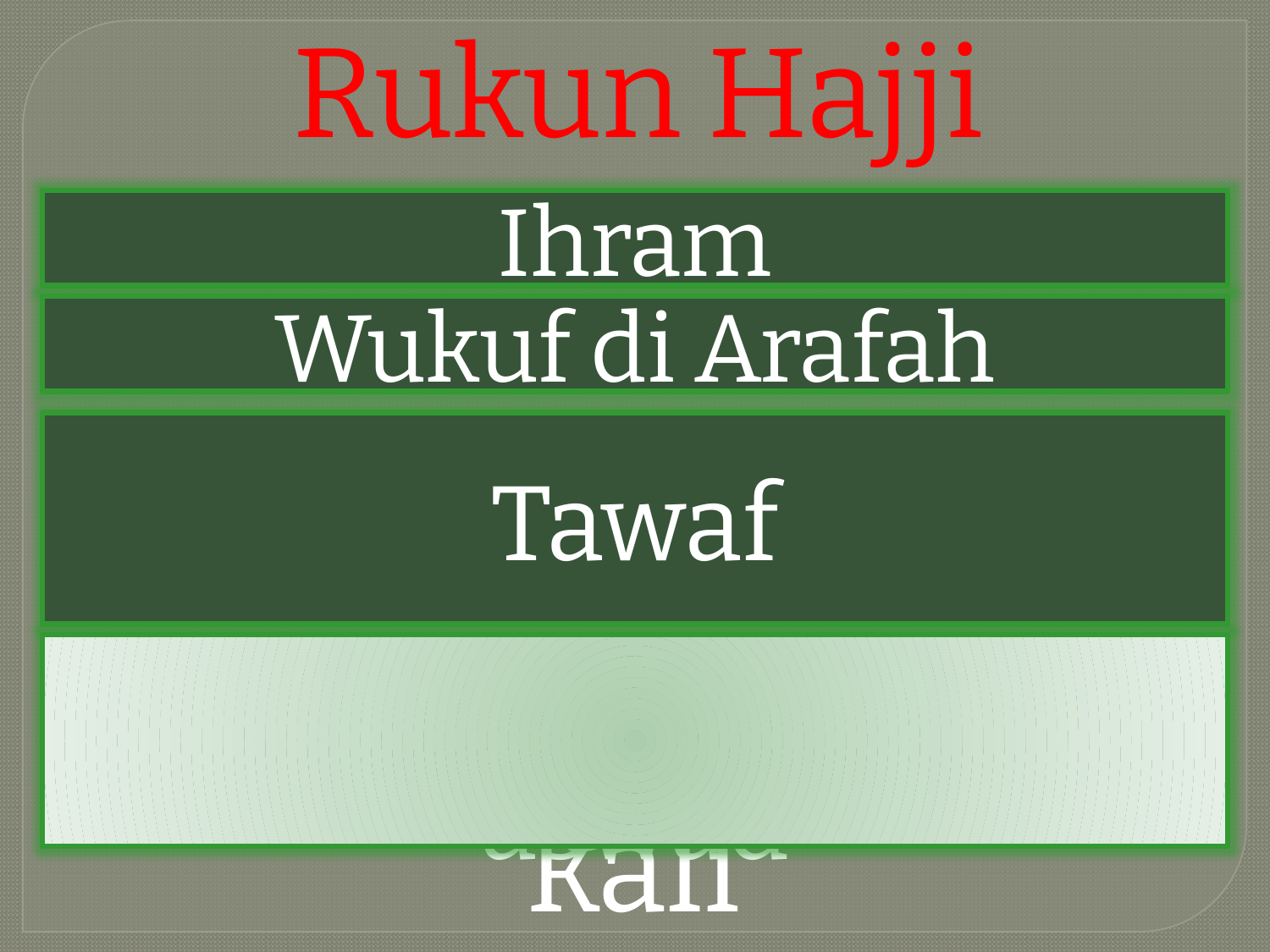

# Rukun Hajji
Ihram
Wukuf di Arafah
Tawaf
Menutup aurat
Dimulai dari hajar aswad
Tujuh kali
Ka’bah di sebelah kiri
Suci hadats dan najis